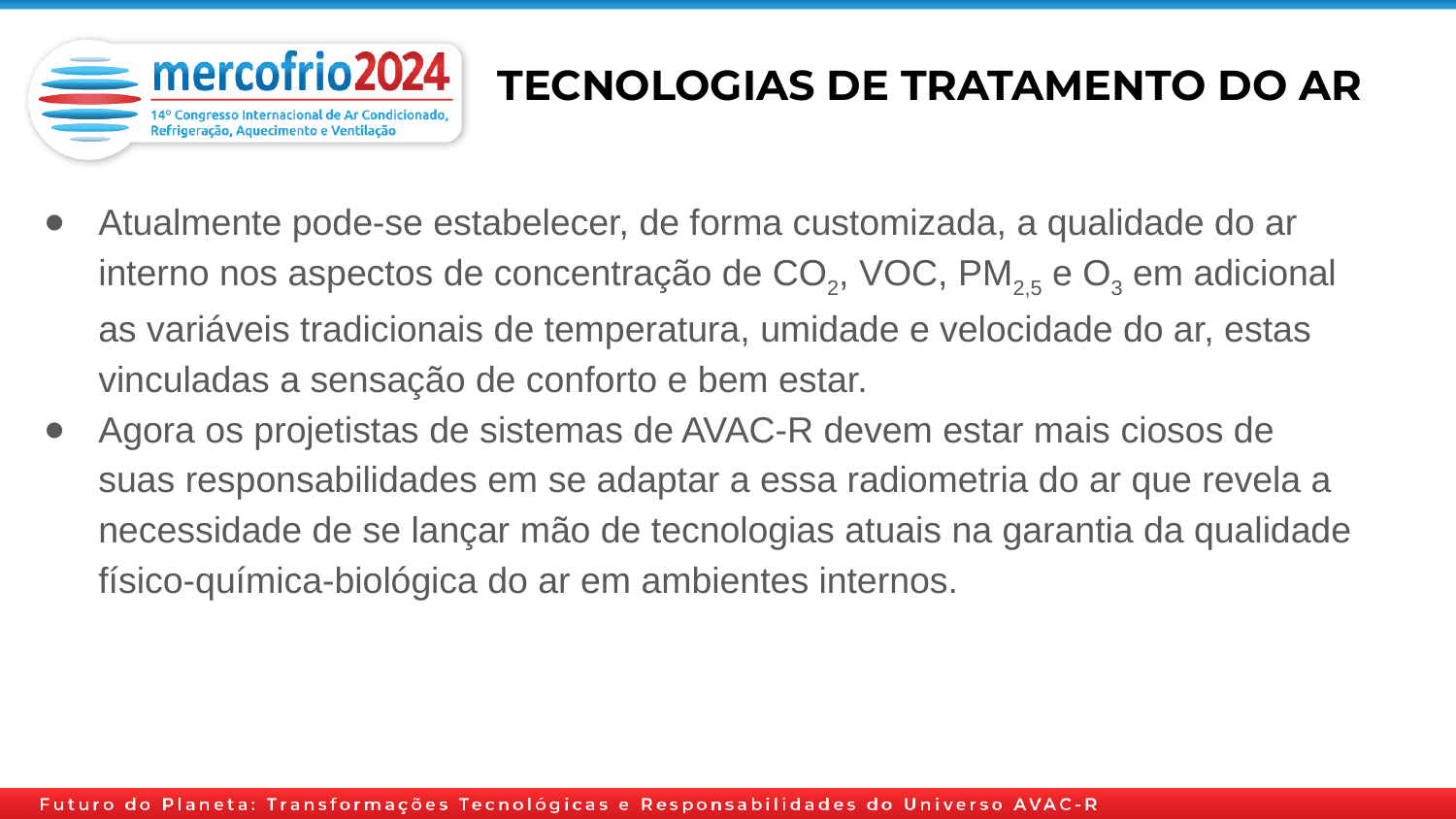

# TECNOLOGIAS DE TRATAMENTO DO AR
Atualmente pode-se estabelecer, de forma customizada, a qualidade do ar interno nos aspectos de concentração de CO2, VOC, PM2,5 e O3 em adicional as variáveis tradicionais de temperatura, umidade e velocidade do ar, estas vinculadas a sensação de conforto e bem estar.
Agora os projetistas de sistemas de AVAC-R devem estar mais ciosos de suas responsabilidades em se adaptar a essa radiometria do ar que revela a necessidade de se lançar mão de tecnologias atuais na garantia da qualidade físico-química-biológica do ar em ambientes internos.